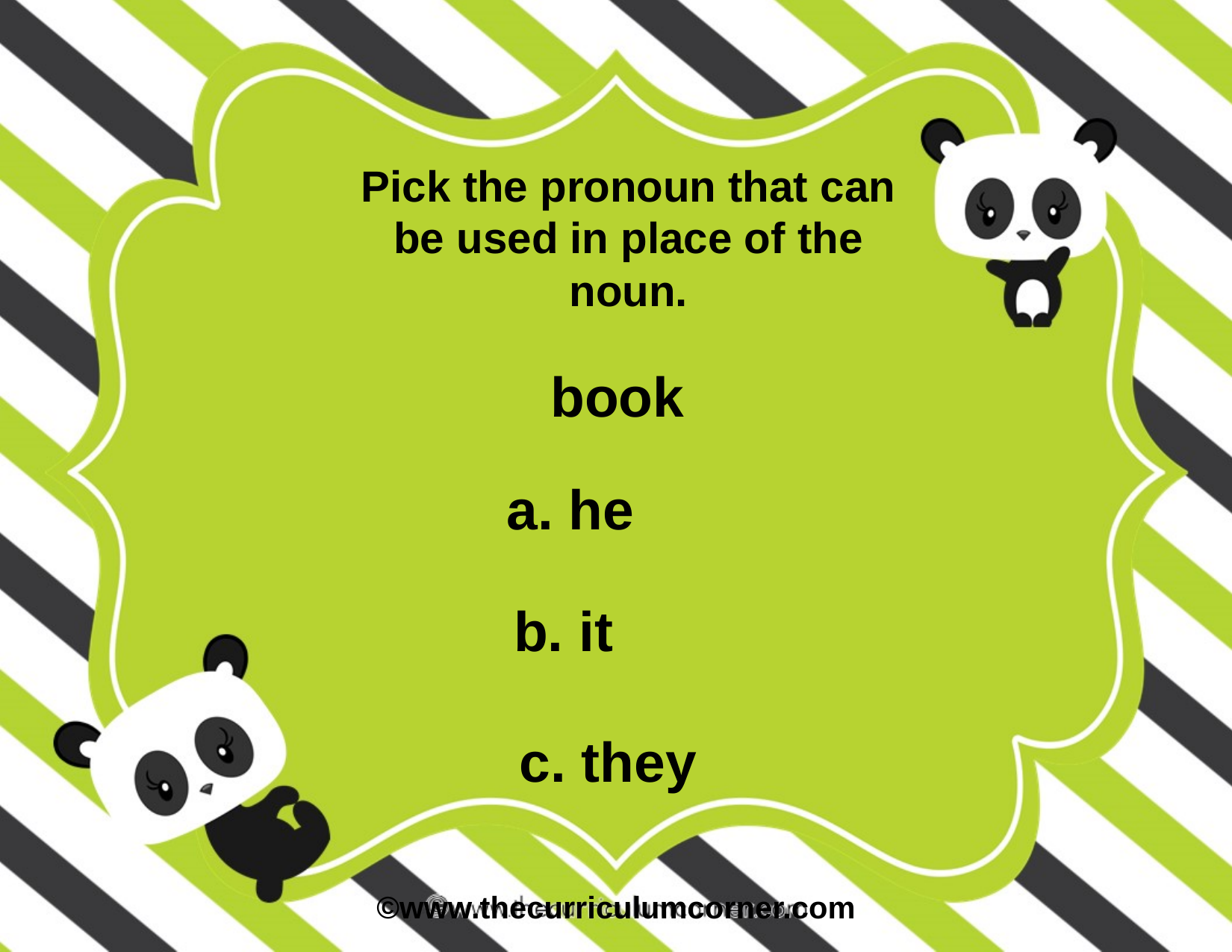

Pick the pronoun that can be used in place of the noun.
book
a. he
b. it
c. they
©www.thecurriculumcorner.com